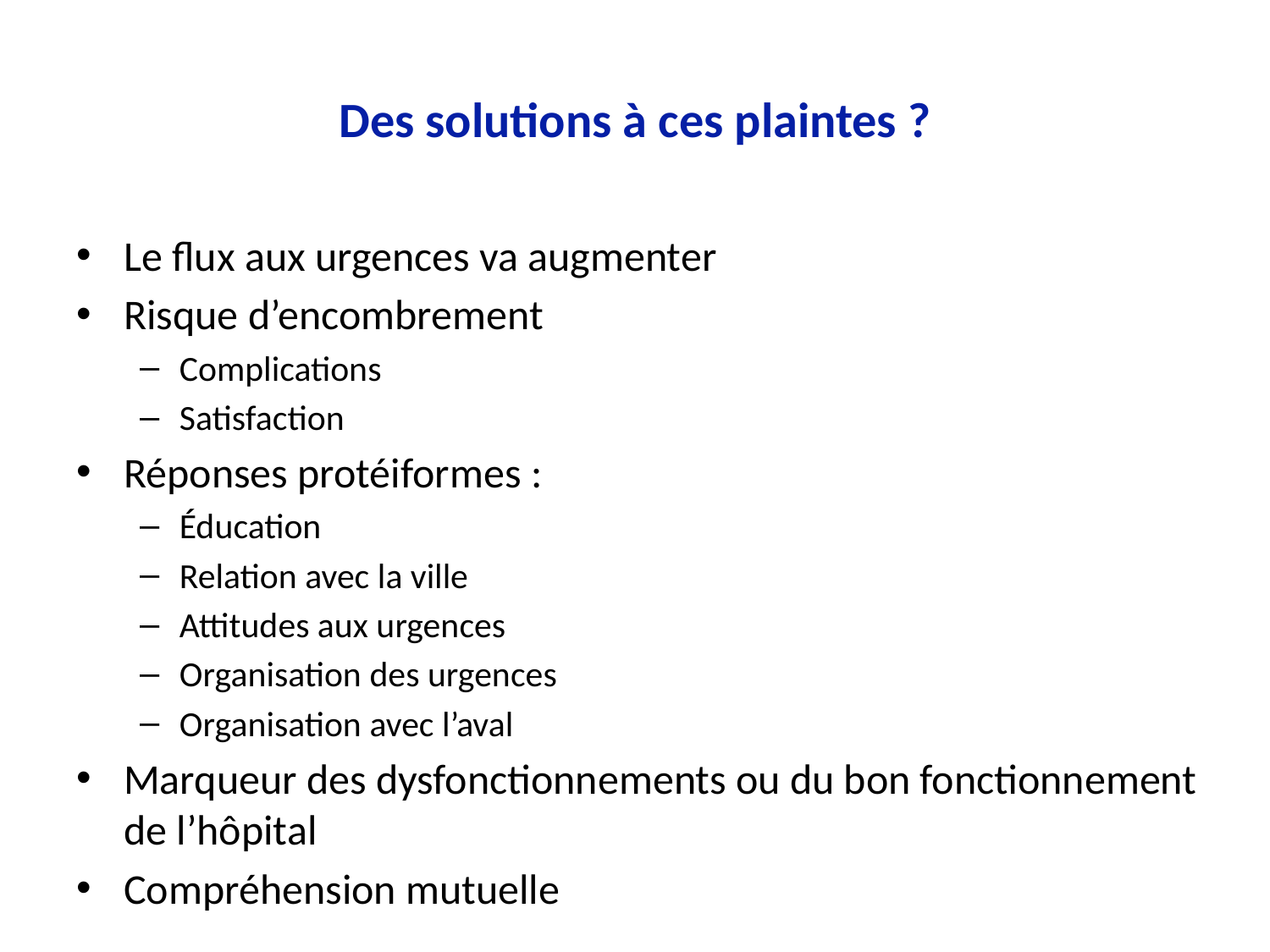

# Des solutions à ces plaintes ?
Le flux aux urgences va augmenter
Risque d’encombrement
Complications
Satisfaction
Réponses protéiformes :
Éducation
Relation avec la ville
Attitudes aux urgences
Organisation des urgences
Organisation avec l’aval
Marqueur des dysfonctionnements ou du bon fonctionnement de l’hôpital
Compréhension mutuelle